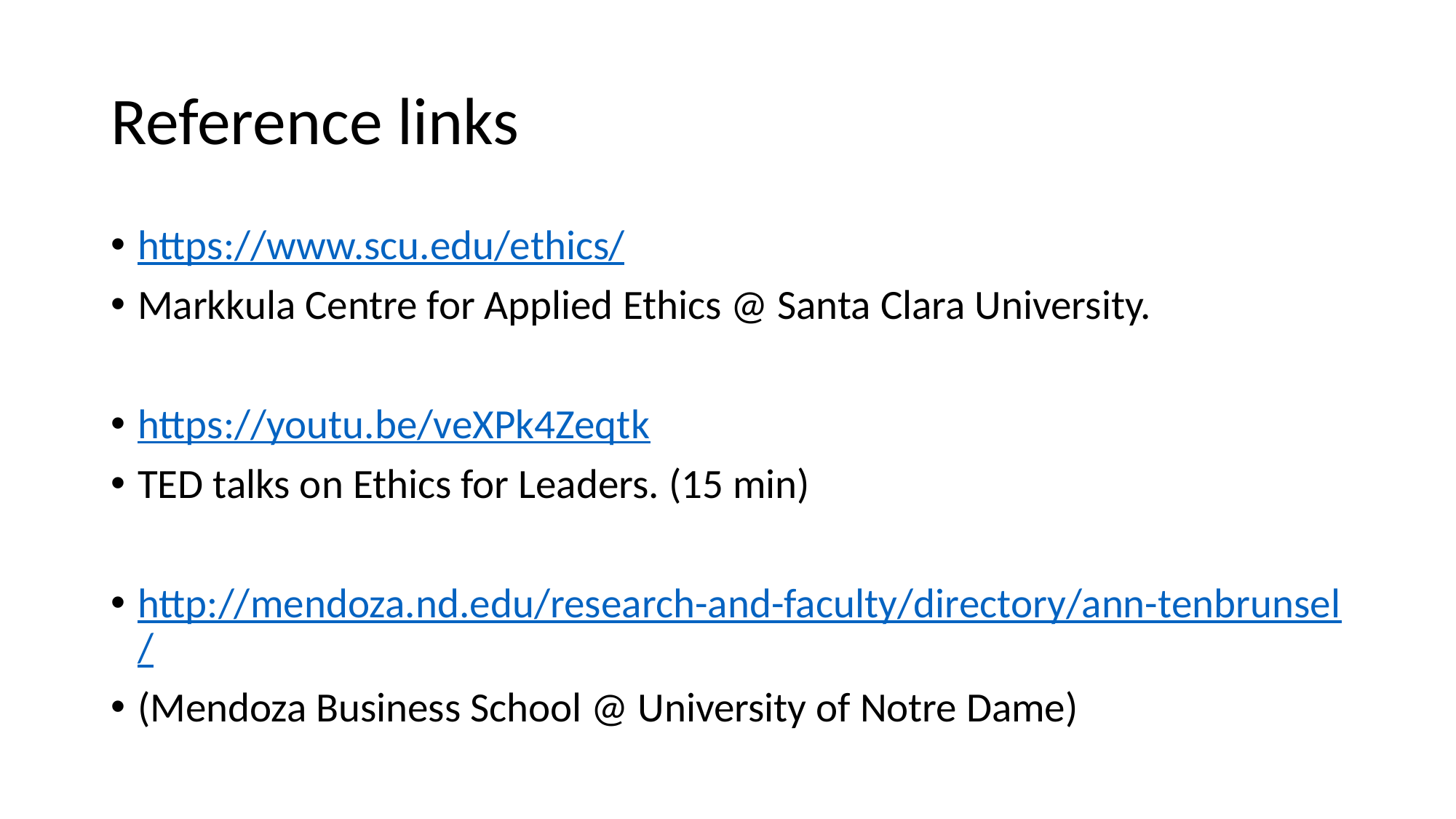

# Reference links
https://www.scu.edu/ethics/
Markkula Centre for Applied Ethics @ Santa Clara University.

https://youtu.be/veXPk4Zeqtk
TED talks on Ethics for Leaders. (15 min)

http://mendoza.nd.edu/research-and-faculty/directory/ann-tenbrunsel/
(Mendoza Business School @ University of Notre Dame)